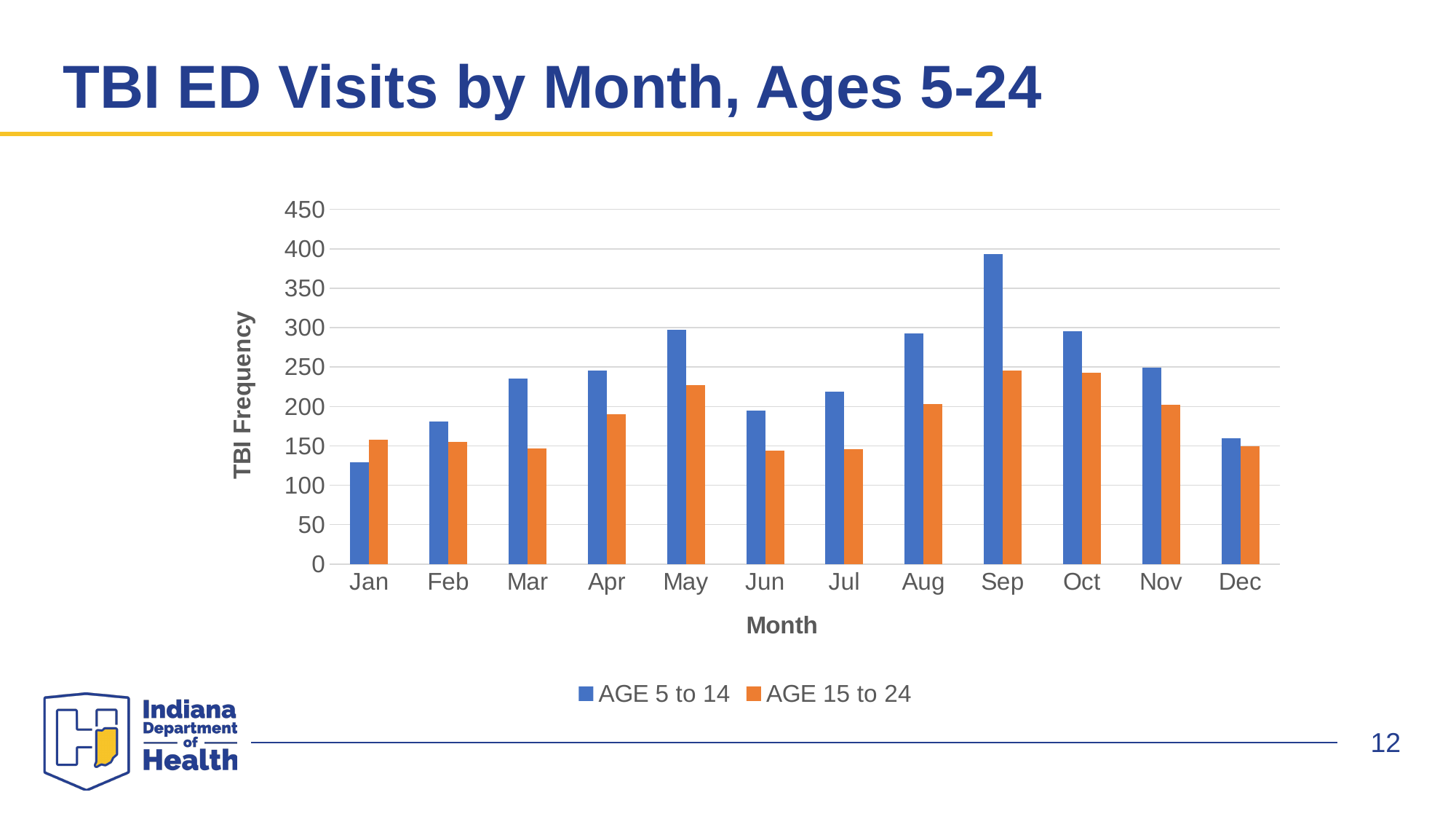

# TBI ED Visits by Month, Ages 5-24

### Chart

| Category | AGE | AGE |
|---|---|---|
| Jan | 129.0 | 158.0 |
| Feb | 181.0 | 155.0 |
| Mar | 235.0 | 147.0 |
| Apr | 246.0 | 190.0 |
| May | 297.0 | 227.0 |
| Jun | 195.0 | 144.0 |
| Jul | 219.0 | 146.0 |
| Aug | 293.0 | 203.0 |
| Sep | 393.0 | 246.0 |
| Oct | 295.0 | 243.0 |
| Nov | 249.0 | 202.0 |
| Dec | 160.0 | 149.0 |
12